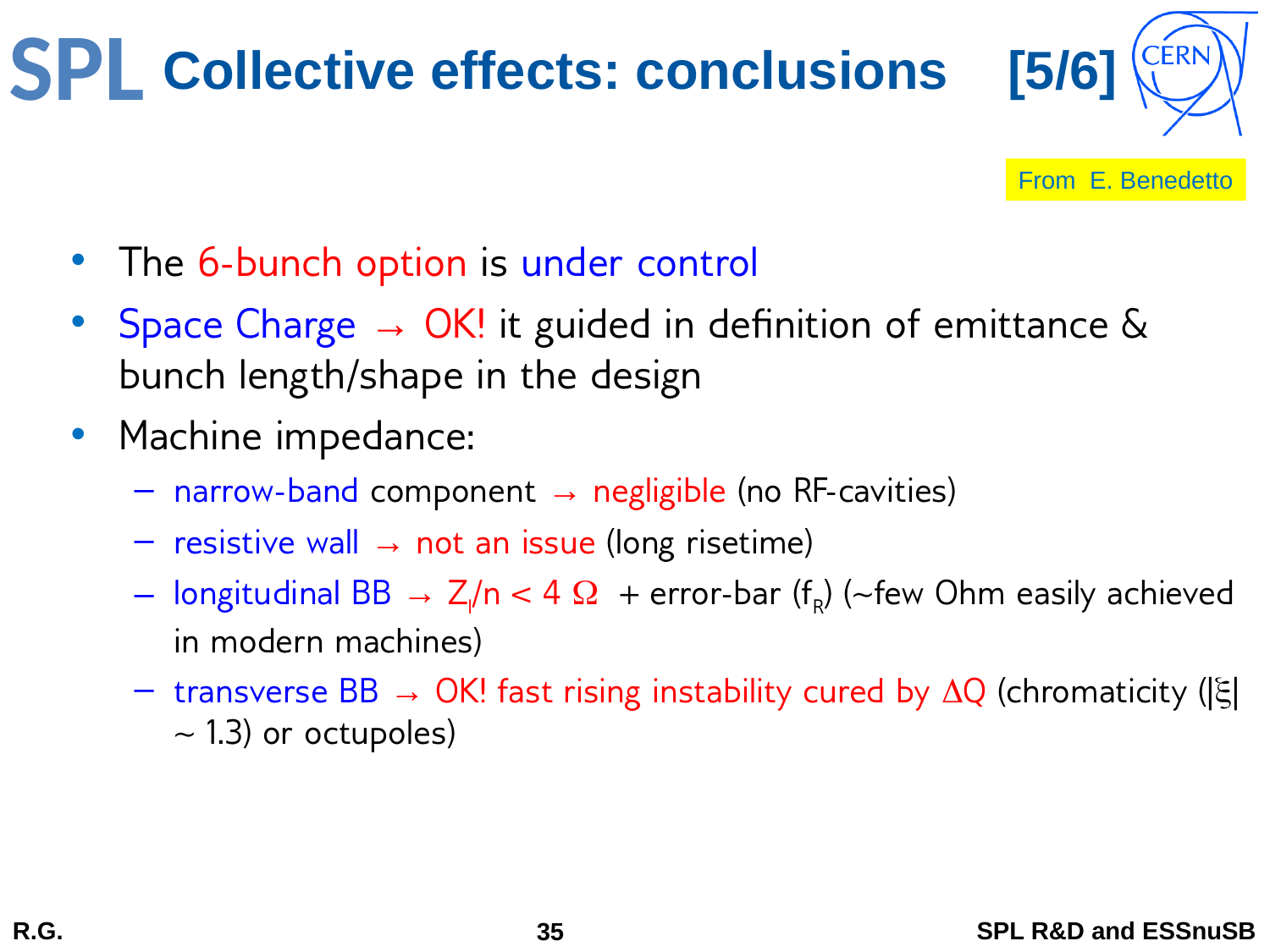

# Collective effects: conclusions	[5/6]
From  E. Benedetto

The 6-bunch option is under control
Space Charge → OK! it guided in definition of emittance & bunch length/shape in the design
Machine impedance:
narrow-band component → negligible (no RF-cavities)
resistive wall → not an issue (long risetime)
longitudinal BB → Zl/n < 4 Ω  + error-bar (fR) (~few Ohm easily achieved in modern machines)
transverse BB → OK! fast rising instability cured by ΔQ (chromaticity (|ξ|~ 1.3) or octupoles)